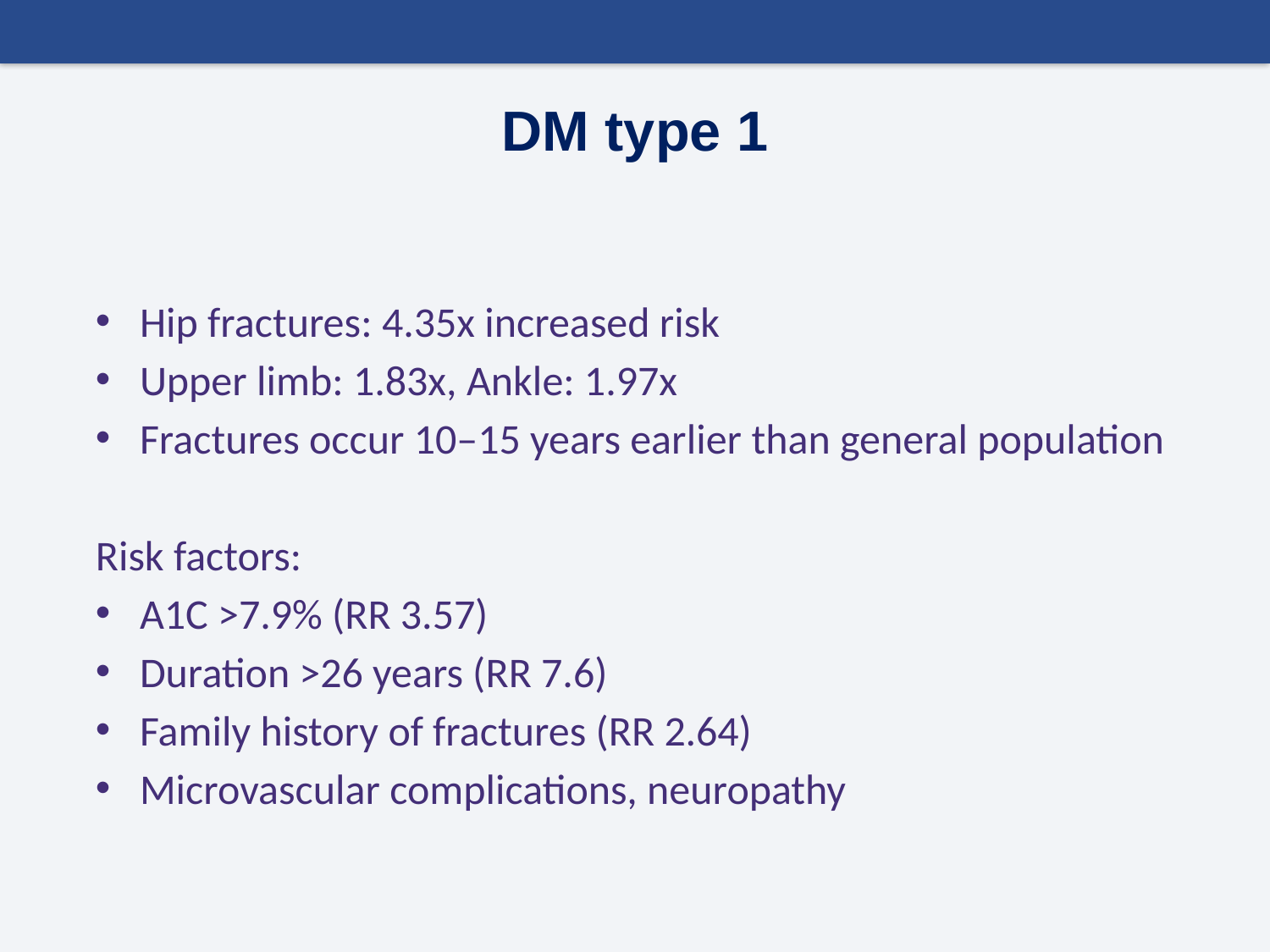

# DM type 1
Hip fractures: 4.35x increased risk
Upper limb: 1.83x, Ankle: 1.97x
Fractures occur 10–15 years earlier than general population

Risk factors:
A1C >7.9% (RR 3.57)
Duration >26 years (RR 7.6)
Family history of fractures (RR 2.64)
Microvascular complications, neuropathy